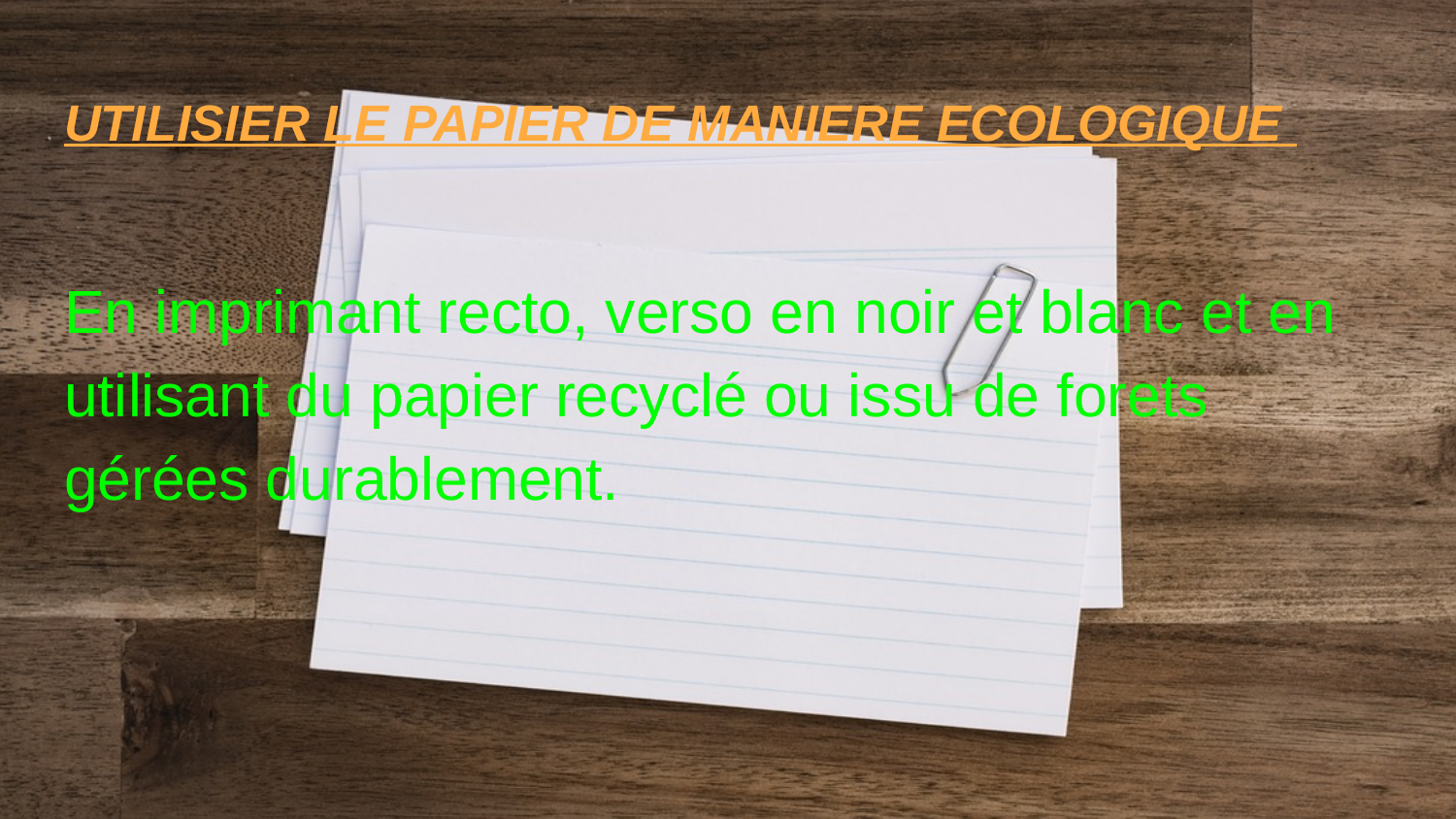

# UTILISIER LE PAPIER DE MANIERE ECOLOGIQUE
En imprimant recto, verso en noir et blanc et en utilisant du papier recyclé ou issu de forets gérées durablement.